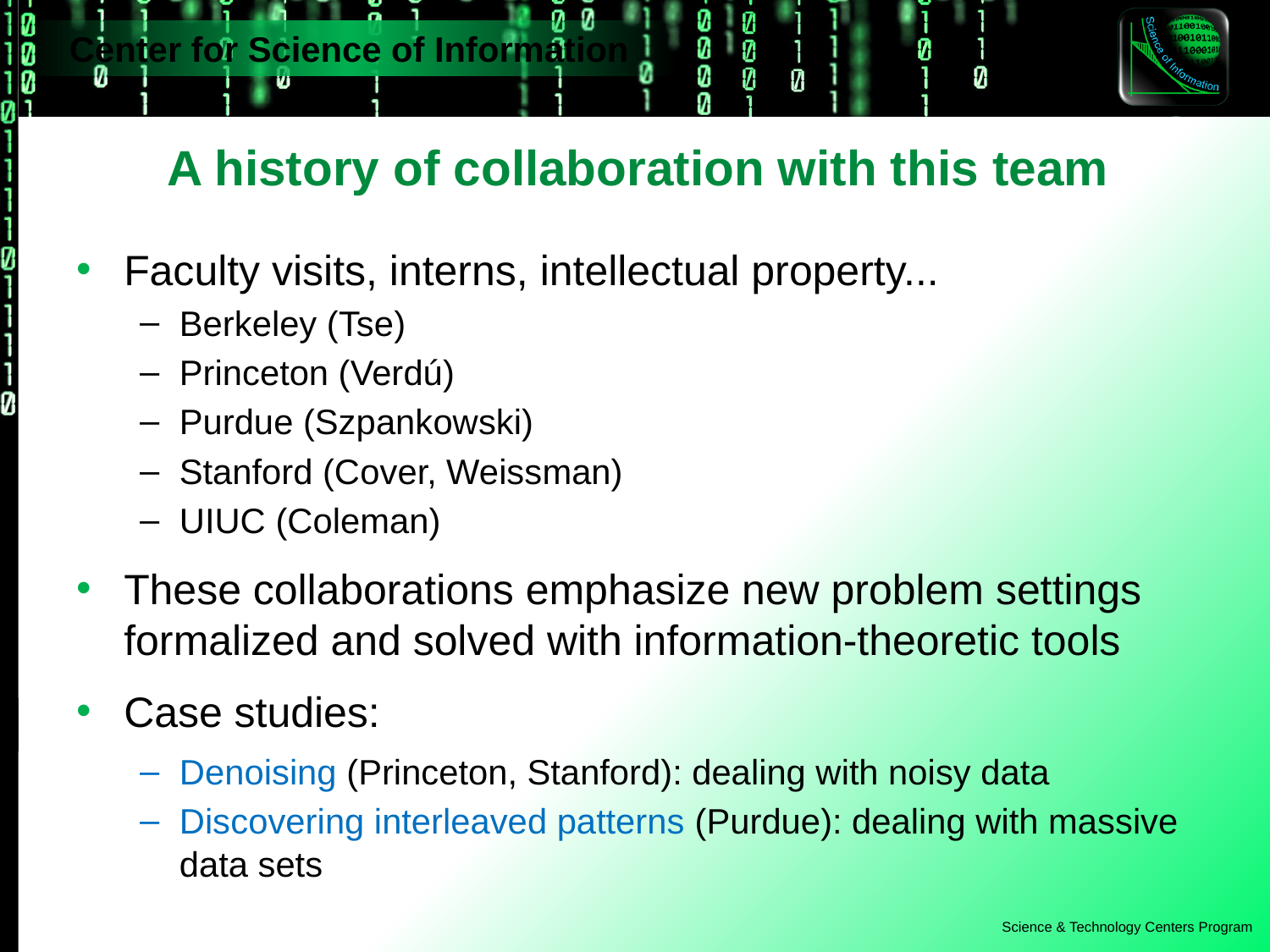

A history of collaboration with this team
Faculty visits, interns, intellectual property...
Berkeley (Tse)
Princeton (Verdú)
Purdue (Szpankowski)
Stanford (Cover, Weissman)
UIUC (Coleman)
These collaborations emphasize new problem settings formalized and solved with information-theoretic tools
Case studies:
Denoising (Princeton, Stanford): dealing with noisy data
Discovering interleaved patterns (Purdue): dealing with massive data sets